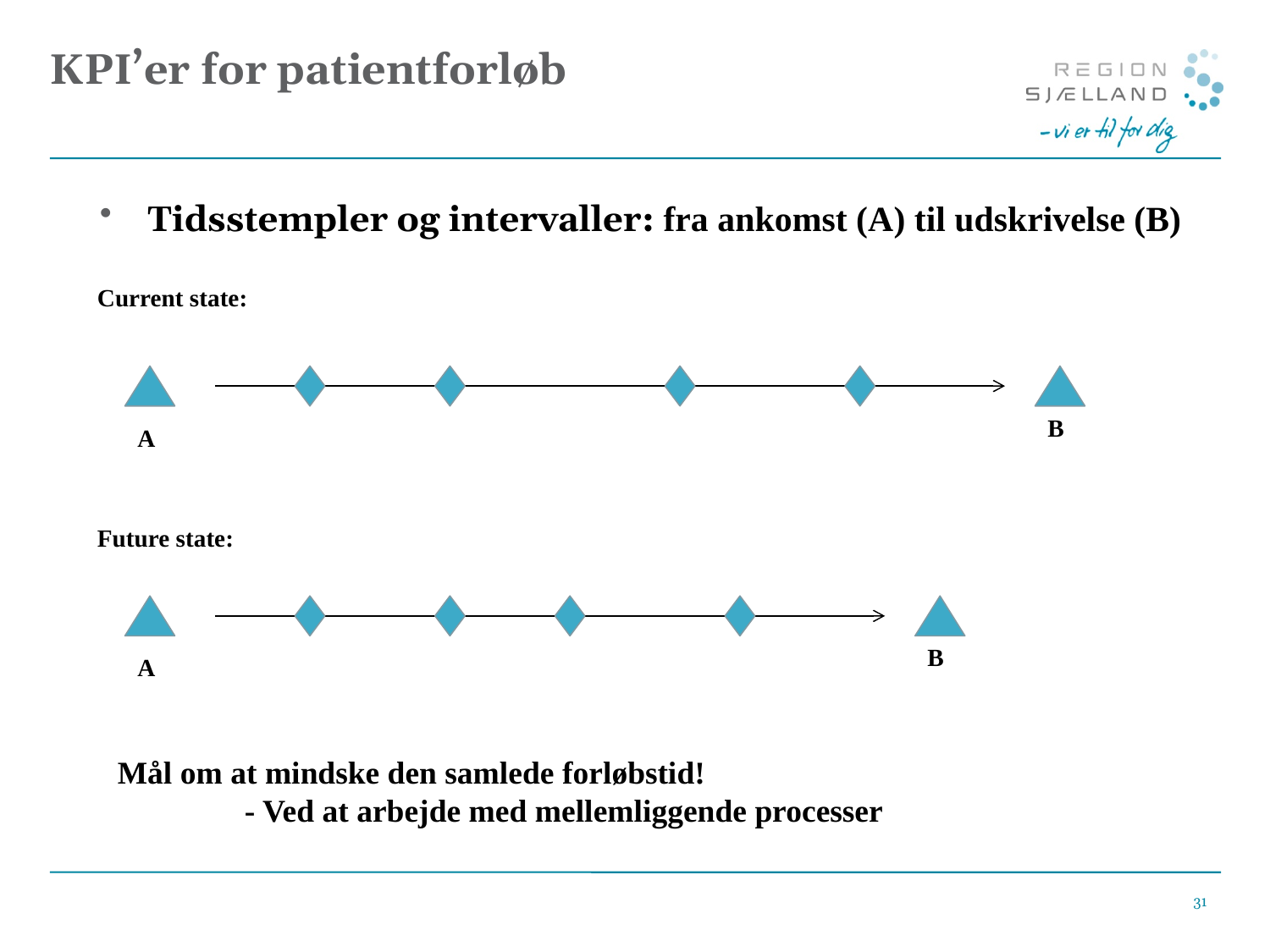

# KPI’er for patientforløb
Tidsstempler og intervaller: fra ankomst (A) til udskrivelse (B)
Current state:

B
A
Future state:

B
A
Mål om at mindske den samlede forløbstid!
 	- Ved at arbejde med mellemliggende processer
31